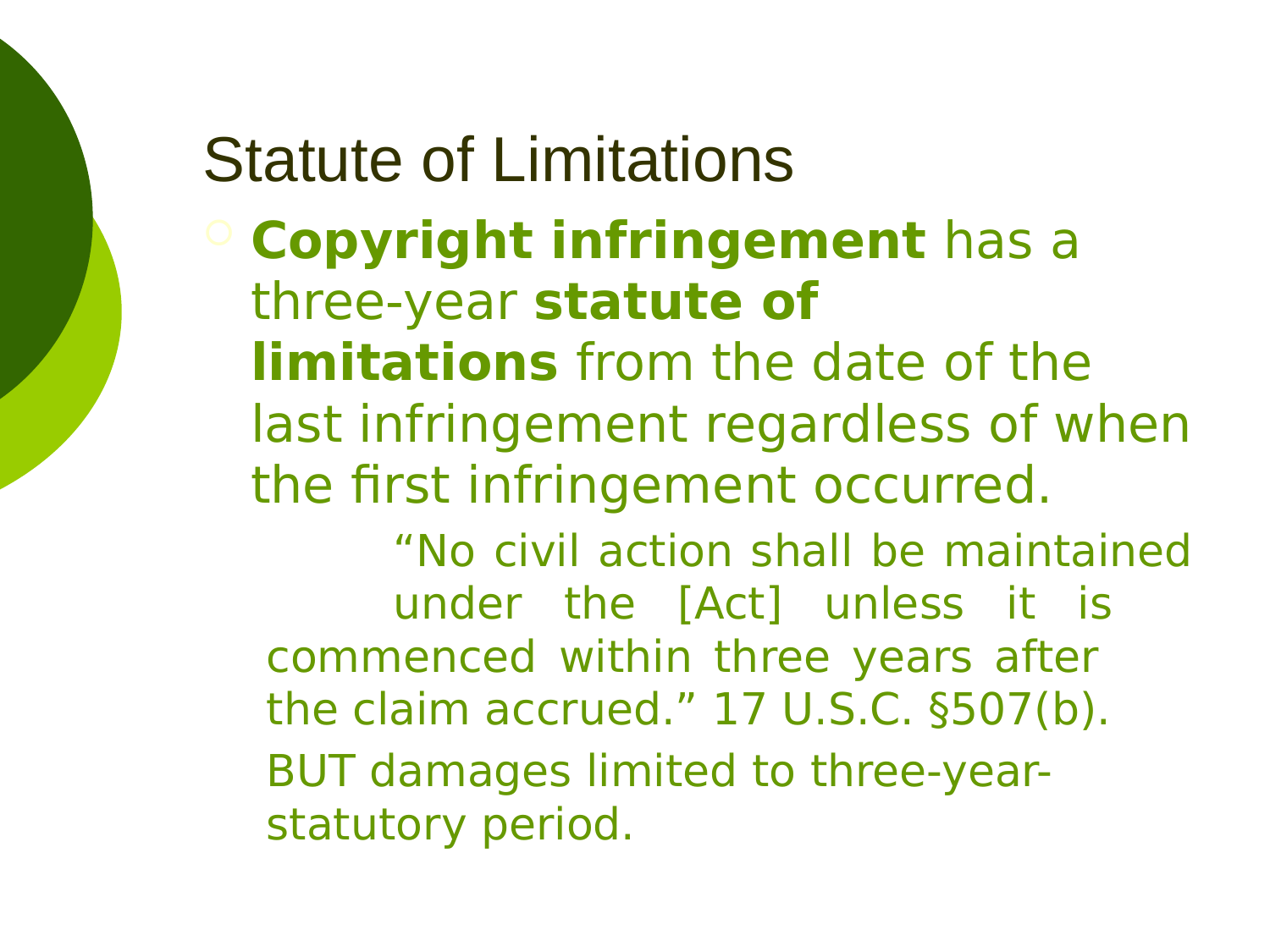

# Statute of Limitations
Copyright infringement has a three-year statute of limitations from the date of the last infringement regardless of when the first infringement occurred.
	“No civil action shall be maintained 	under the [Act] unless it is 	commenced within three years after 	the claim accrued.” 17 U.S.C. §507(b).
BUT damages limited to three-year-statutory period.
28